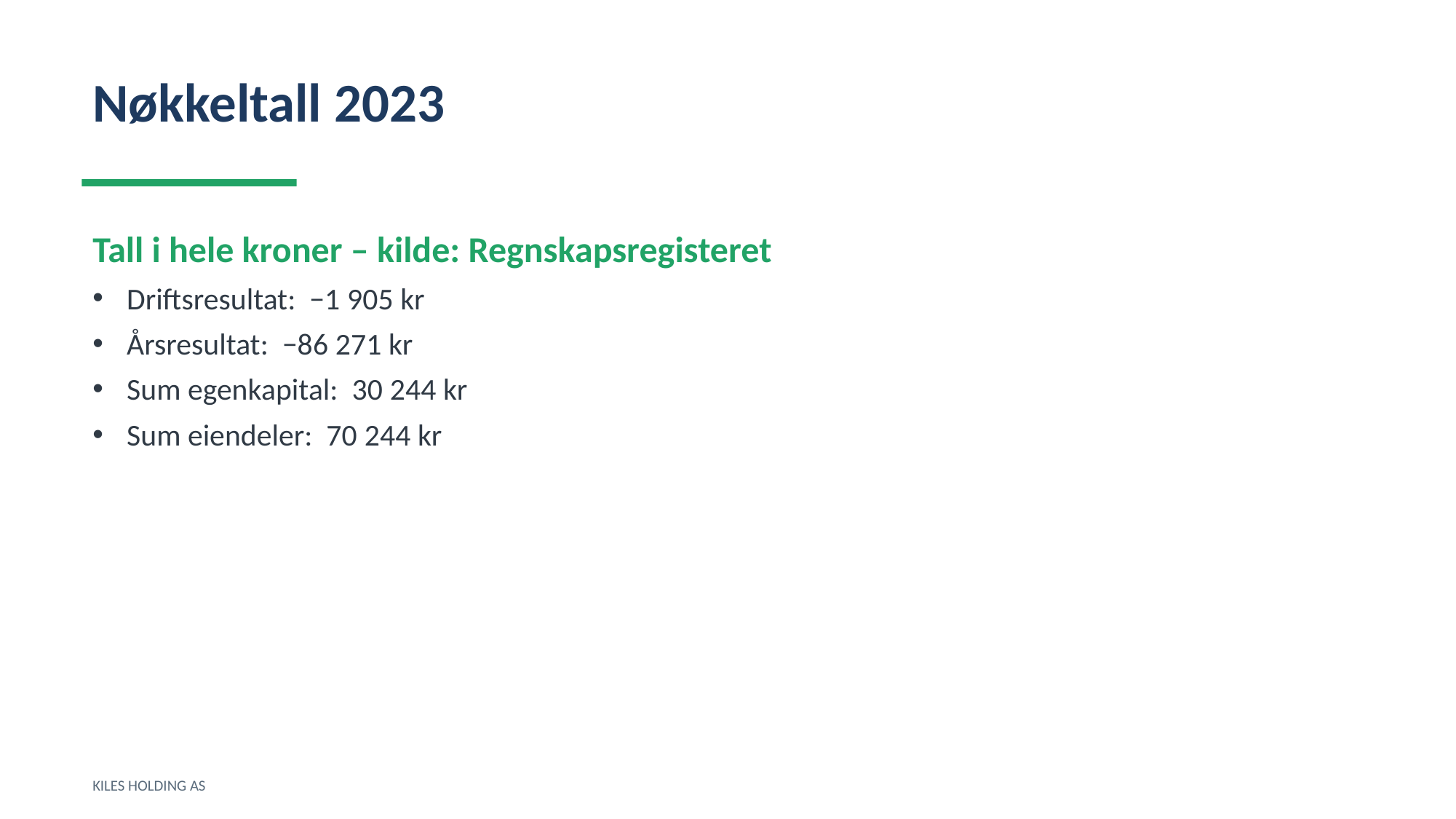

Nøkkeltall 2023

Tall i hele kroner – kilde: Regnskapsregisteret
Driftsresultat:  −1 905 kr
Årsresultat:  −86 271 kr
Sum egenkapital:  30 244 kr
Sum eiendeler:  70 244 kr
KILES HOLDING AS